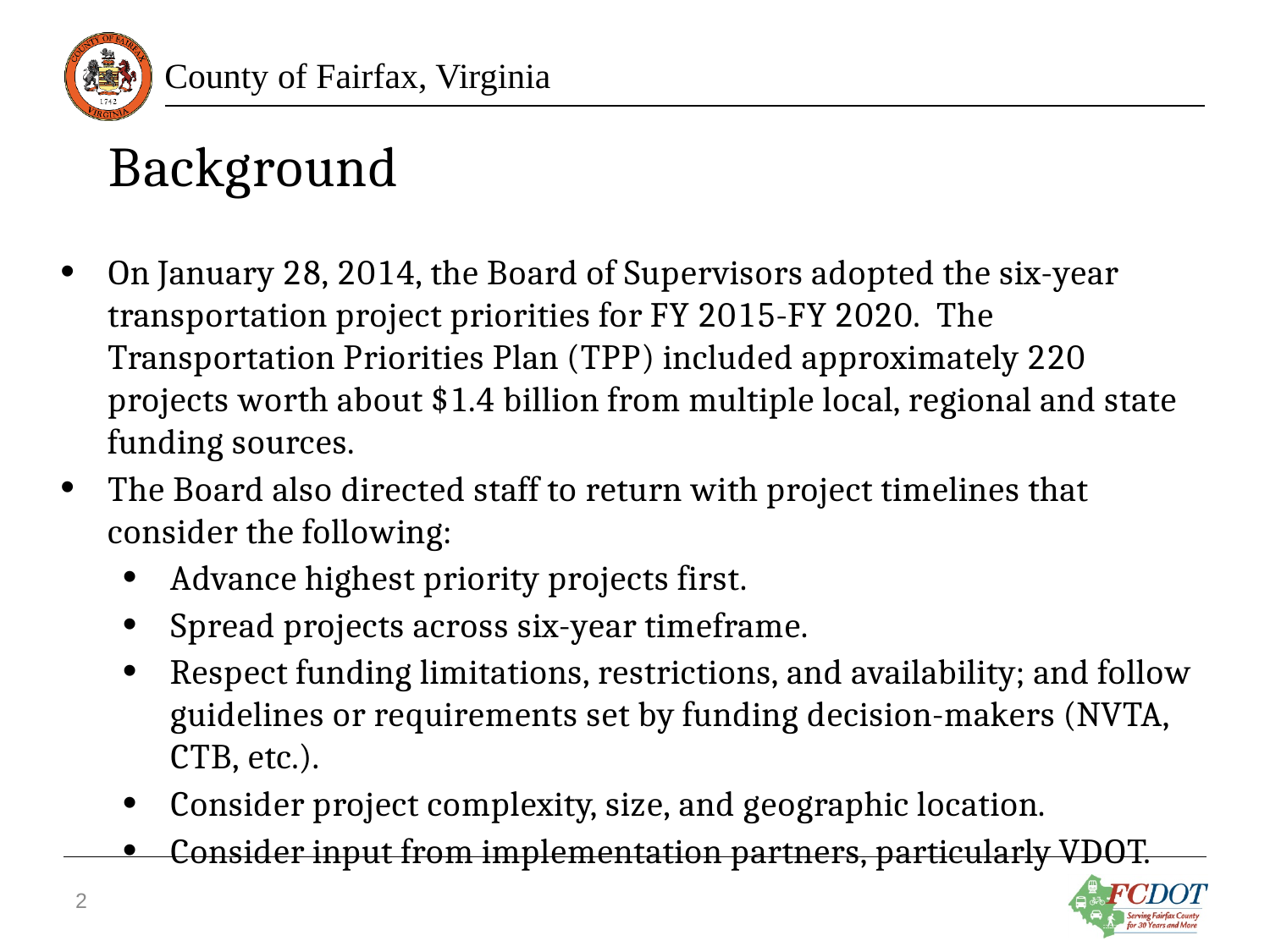

# Background
On January 28, 2014, the Board of Supervisors adopted the six-year transportation project priorities for FY 2015-FY 2020.  The Transportation Priorities Plan (TPP) included approximately 220 projects worth about $1.4 billion from multiple local, regional and state funding sources.
The Board also directed staff to return with project timelines that consider the following:
Advance highest priority projects first.
Spread projects across six-year timeframe.
Respect funding limitations, restrictions, and availability; and follow guidelines or requirements set by funding decision-makers (NVTA, CTB, etc.).
Consider project complexity, size, and geographic location.
Consider input from implementation partners, particularly VDOT.

2